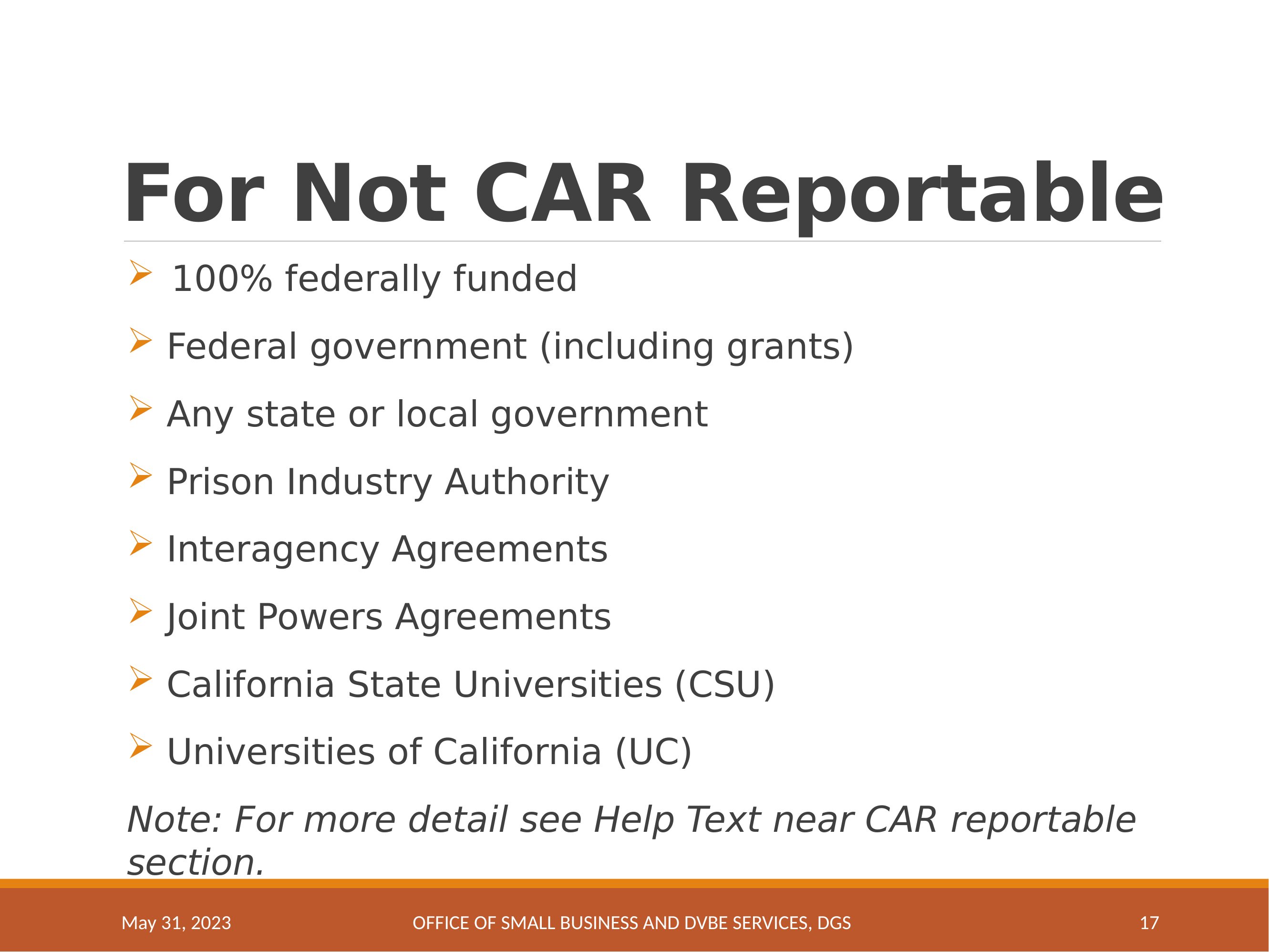

# For Not CAR Reportable
100% federally funded
 Federal government (including grants)
 Any state or local government
 Prison Industry Authority
 Interagency Agreements
 Joint Powers Agreements
 California State Universities (CSU)
 Universities of California (UC)
Note: For more detail see Help Text near CAR reportable section.
May 31, 2023
OFFICE OF SMALL BUSINESS AND DVBE SERVICES, DGS
17